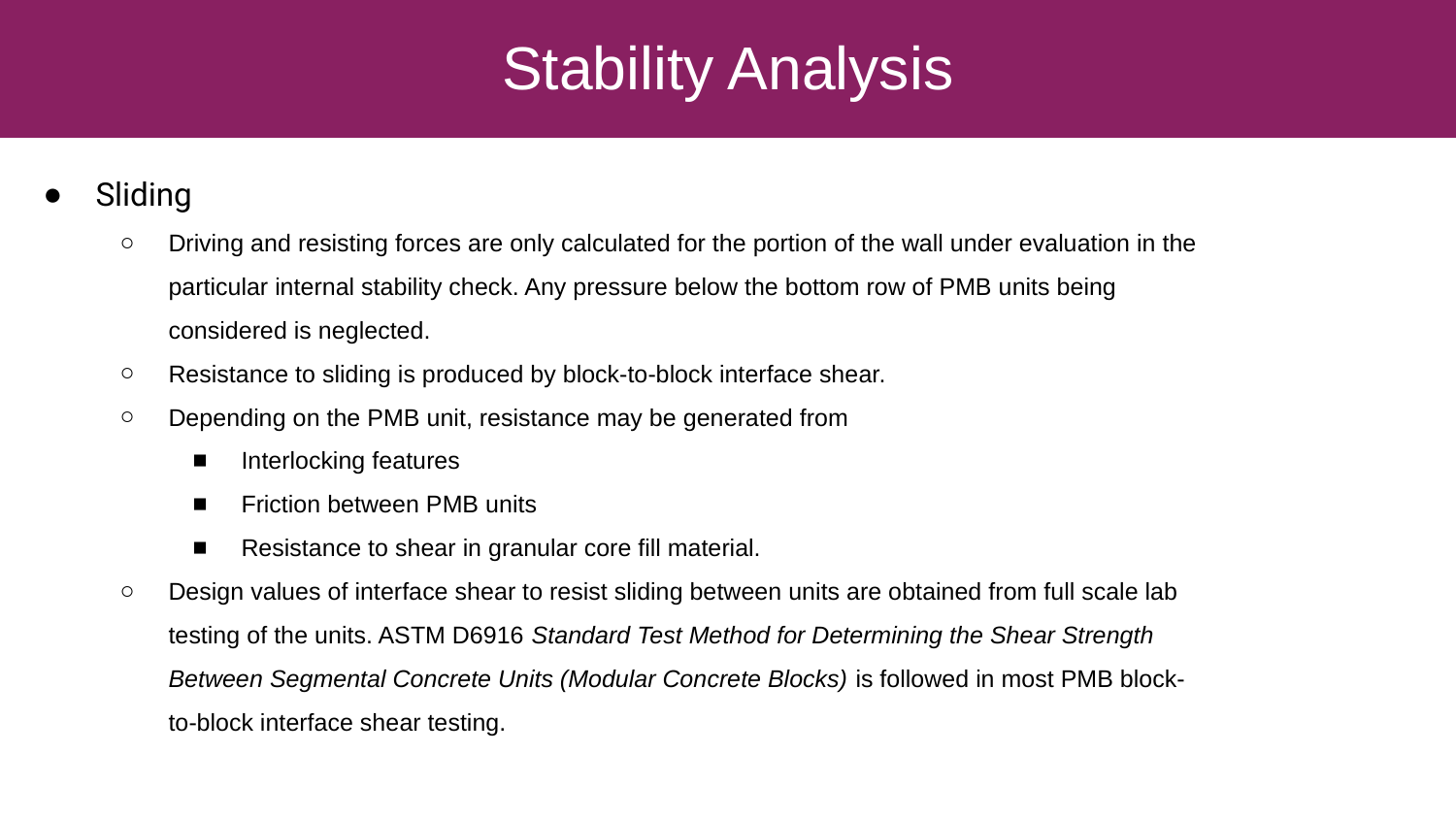

# Stability Analysis
Sliding
Driving and resisting forces are only calculated for the portion of the wall under evaluation in the particular internal stability check. Any pressure below the bottom row of PMB units being considered is neglected.
Resistance to sliding is produced by block-to-block interface shear.
Depending on the PMB unit, resistance may be generated from
Interlocking features
Friction between PMB units
Resistance to shear in granular core fill material.
Design values of interface shear to resist sliding between units are obtained from full scale lab testing of the units. ASTM D6916 Standard Test Method for Determining the Shear Strength Between Segmental Concrete Units (Modular Concrete Blocks) is followed in most PMB block-to-block interface shear testing.